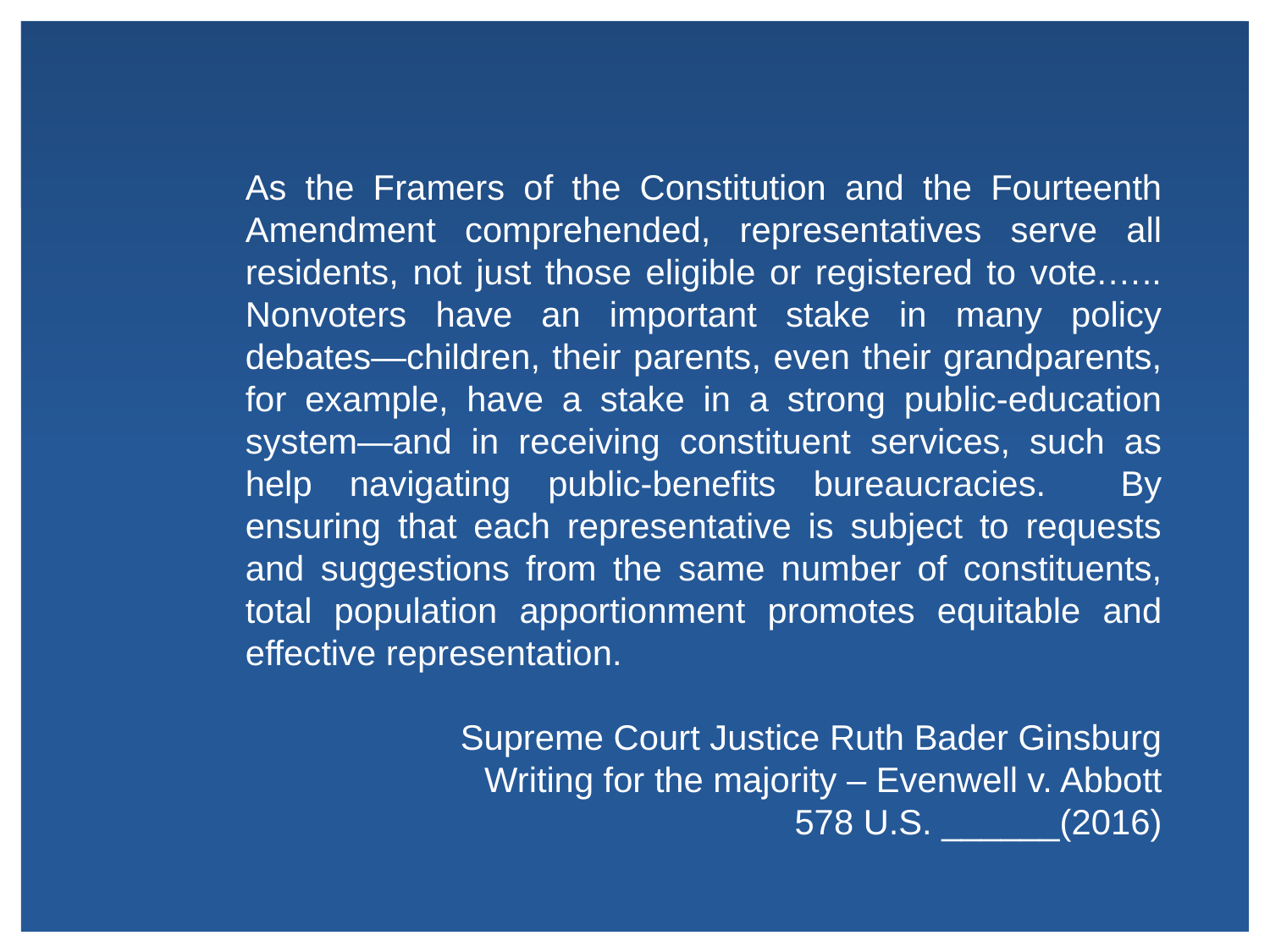

As the Framers of the Constitution and the Fourteenth Amendment comprehended, representatives serve all residents, not just those eligible or registered to vote.….. Nonvoters have an important stake in many policy debates—children, their parents, even their grandparents, for example, have a stake in a strong public-education system—and in receiving constituent services, such as help navigating public-benefits bureaucracies.  By ensuring that each representative is subject to requests and suggestions from the same number of constituents, total population apportionment promotes equitable and effective representation.

Supreme Court Justice Ruth Bader Ginsburg
Writing for the majority – Evenwell v. Abbott
578 U.S. ______(2016)